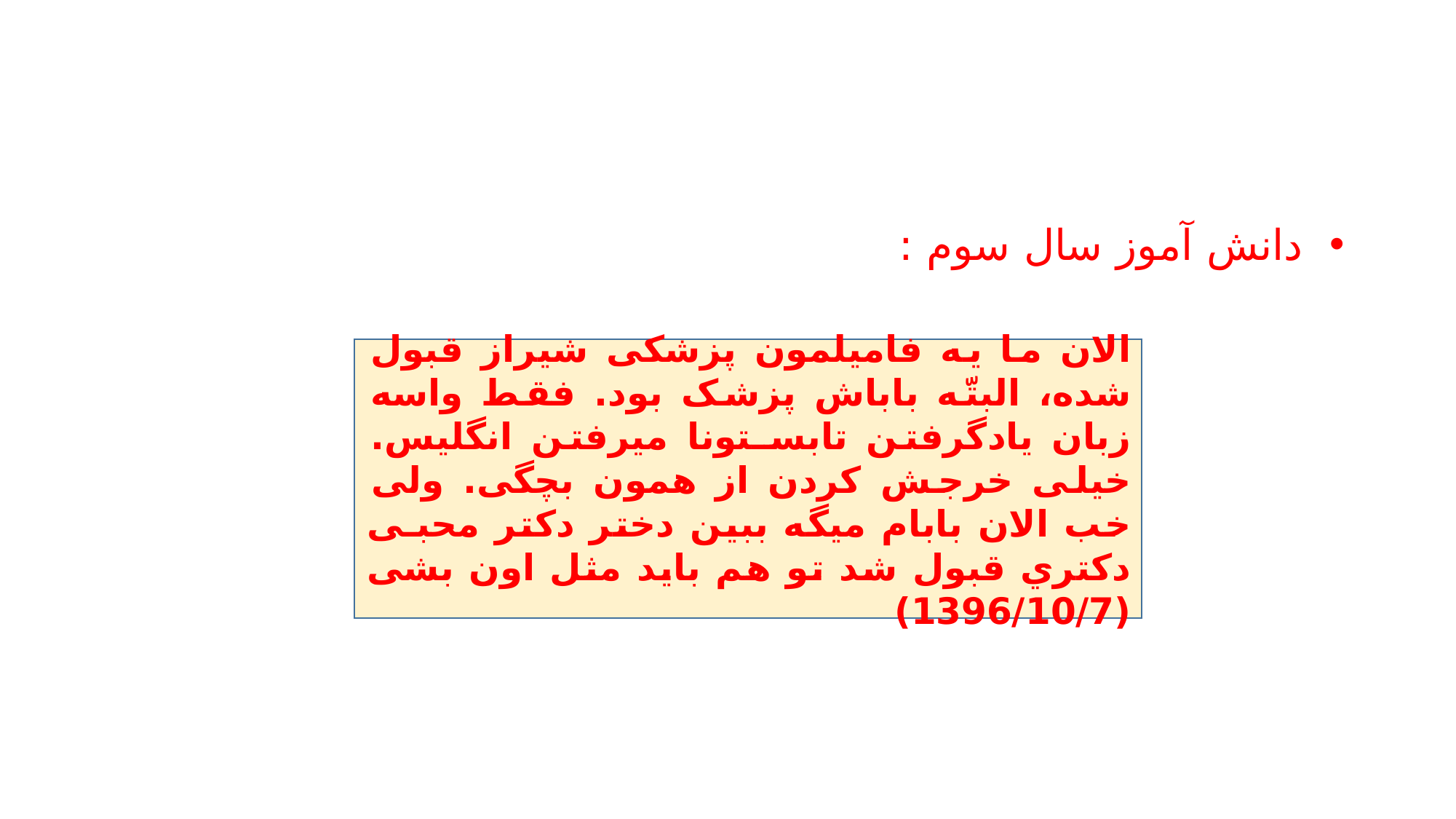

#
 دانش آموز سال سوم :

الان ما یه فامیلمون پزشکی شیراز قبول شده، البتّه باباش پزشک بود. فقط واسه زبان یادگرفتن تابسـتونا میرفتن انگلیس. خیلی خرجش کردن از همون بچگی. ولی خب الان بابام میگه ببین دختر دکتر محبـی دکتري قبول شد تو هم باید مثل اون بشی (1396/10/7)